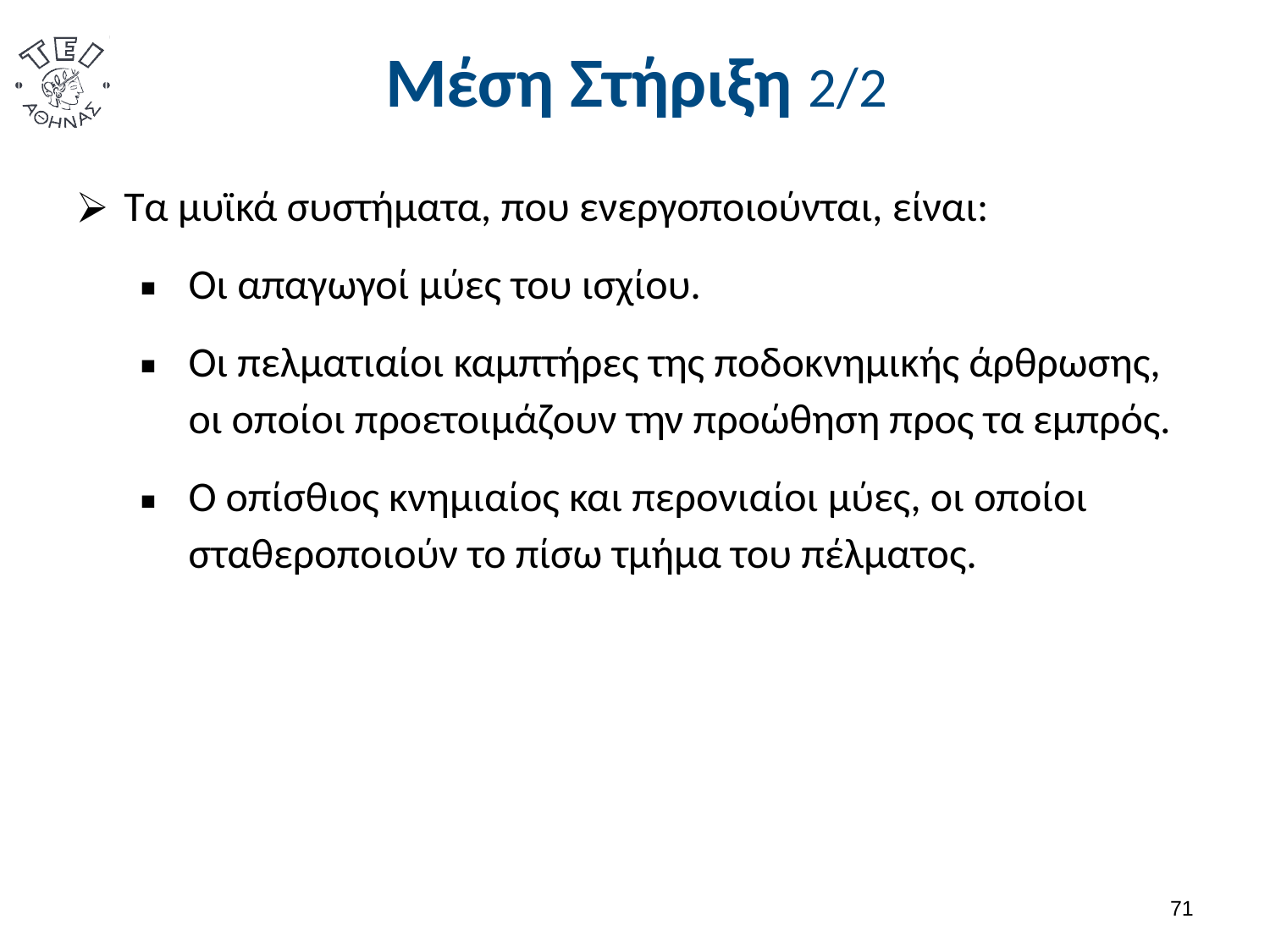

# Μέση Στήριξη 2/2
Τα μυϊκά συστήματα, που ενεργοποιούνται, είναι:
Οι απαγωγοί μύες του ισχίου.
Οι πελματιαίοι καμπτήρες της ποδοκνημικής άρθρωσης, οι οποίοι προετοιμάζουν την προώθηση προς τα εμπρός.
Ο οπίσθιος κνημιαίος και περονιαίοι μύες, οι οποίοι σταθεροποιούν το πίσω τμήμα του πέλματος.
71